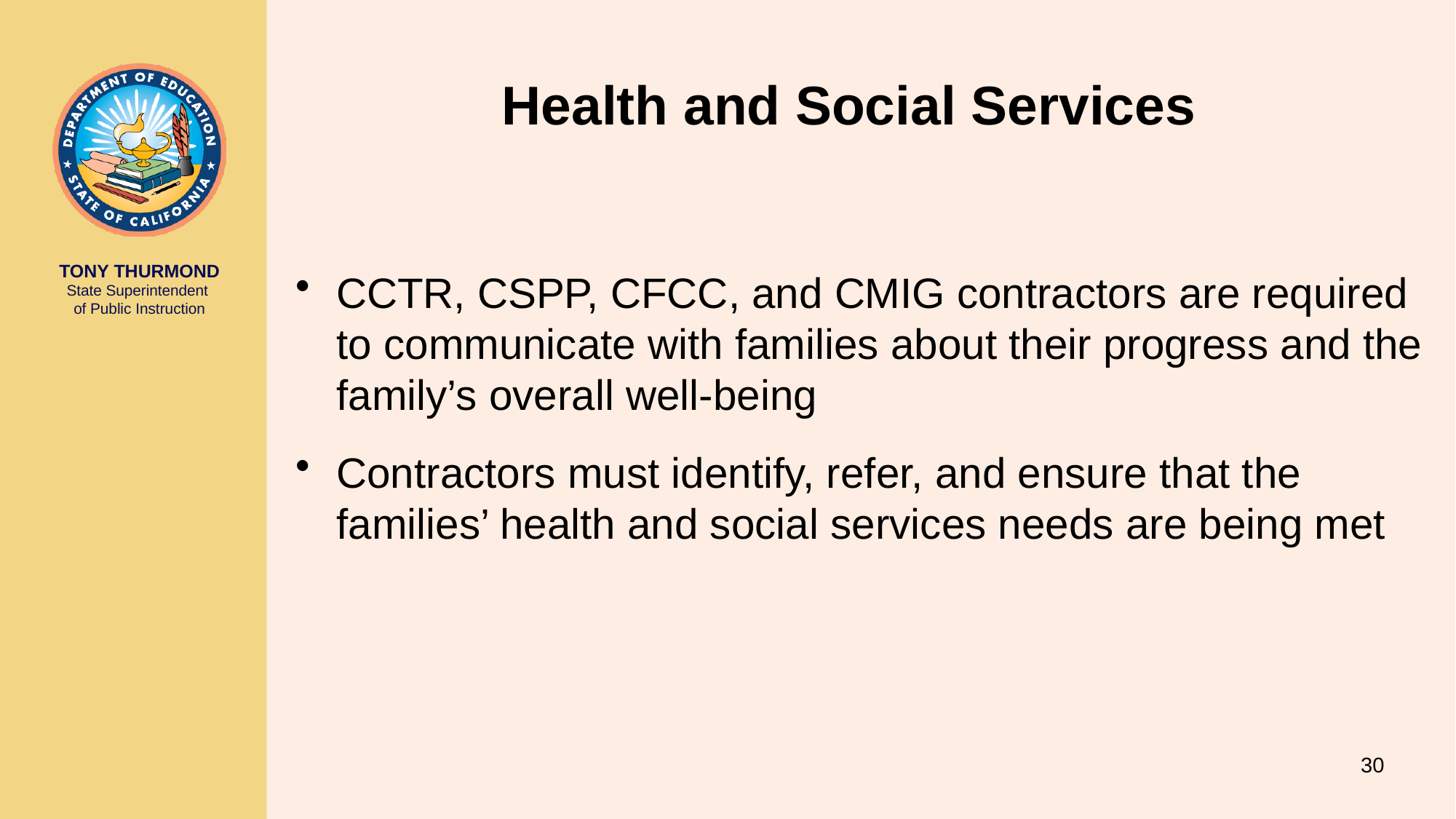

# Health and Social Services
CCTR, CSPP, CFCC, and CMIG contractors are required to communicate with families about their progress and the family’s overall well-being
Contractors must identify, refer, and ensure that the families’ health and social services needs are being met

30